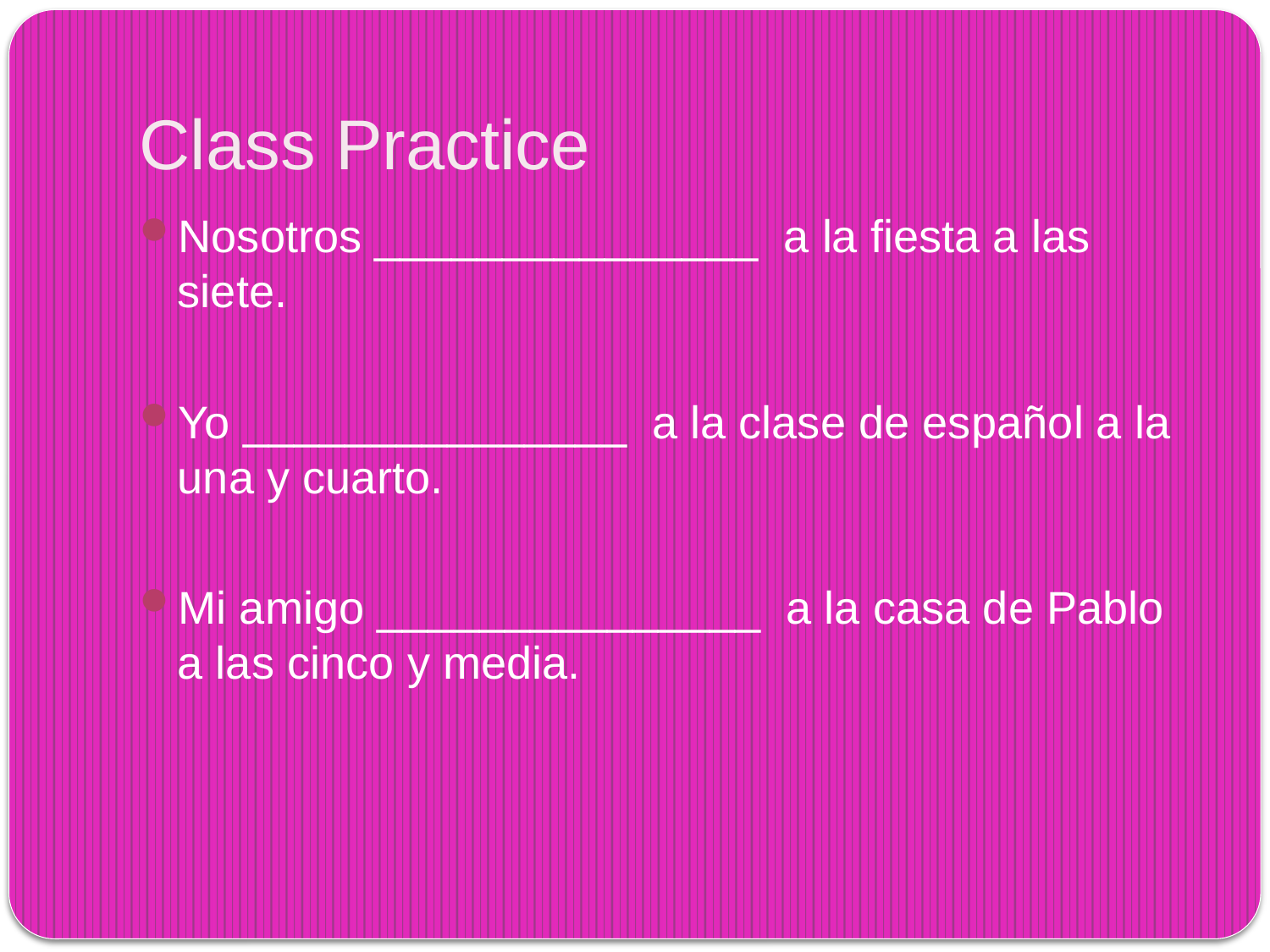

# Class Practice
Nosotros _______________  a la fiesta a las siete.

Yo _______________  a la clase de español a la una y cuarto.

Mi amigo _______________  a la casa de Pablo a las cinco y media.